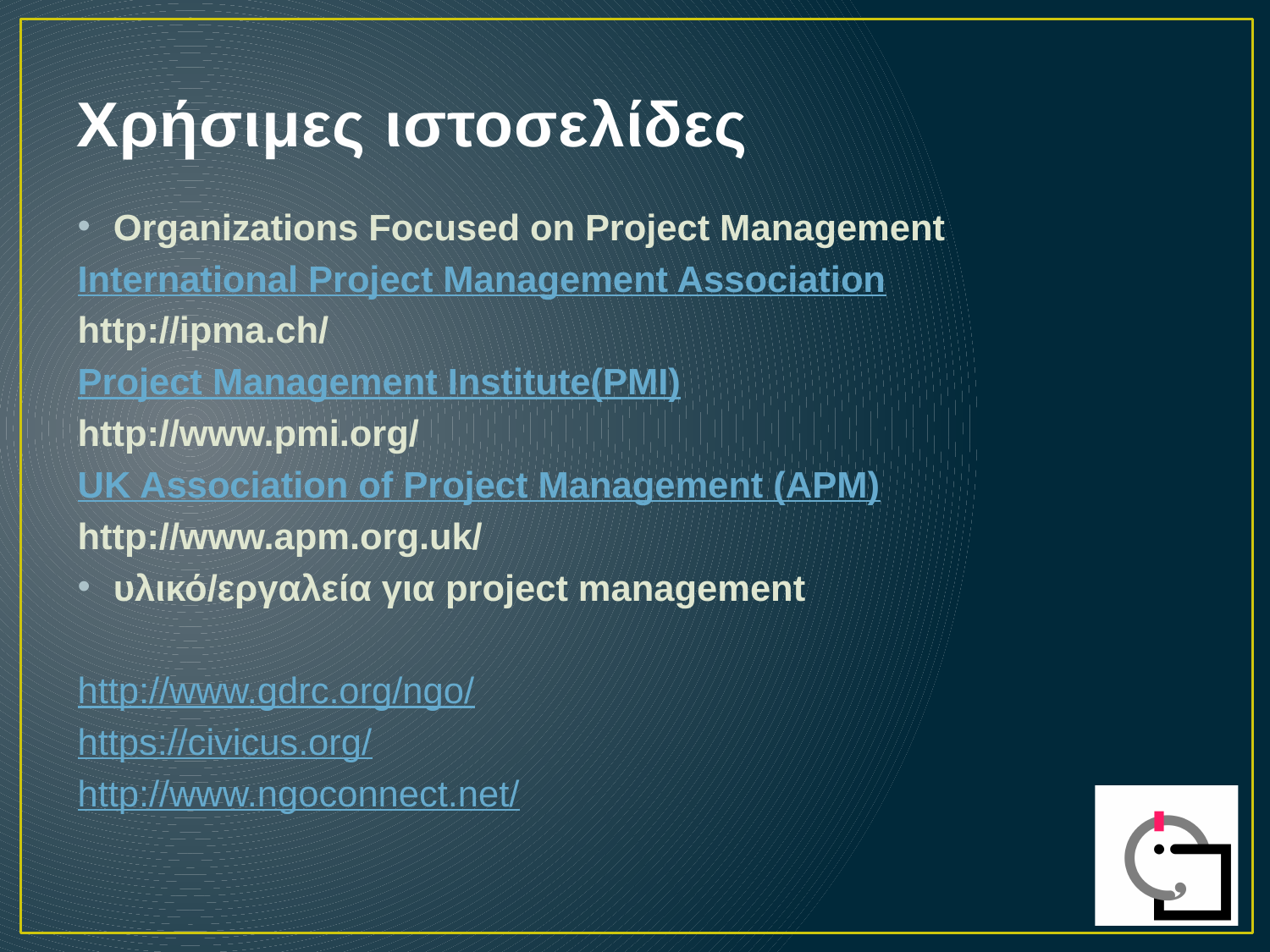

# Χρήσιμες ιστοσελίδες
Organizations Focused on Project Management
International Project Management Association
http://ipma.ch/
Project Management Institute(PMI)
http://www.pmi.org/
UK Association of Project Management (APM)
http://www.apm.org.uk/
υλικό/εργαλεία για project management

http://www.gdrc.org/ngo/
https://civicus.org/
http://www.ngoconnect.net/